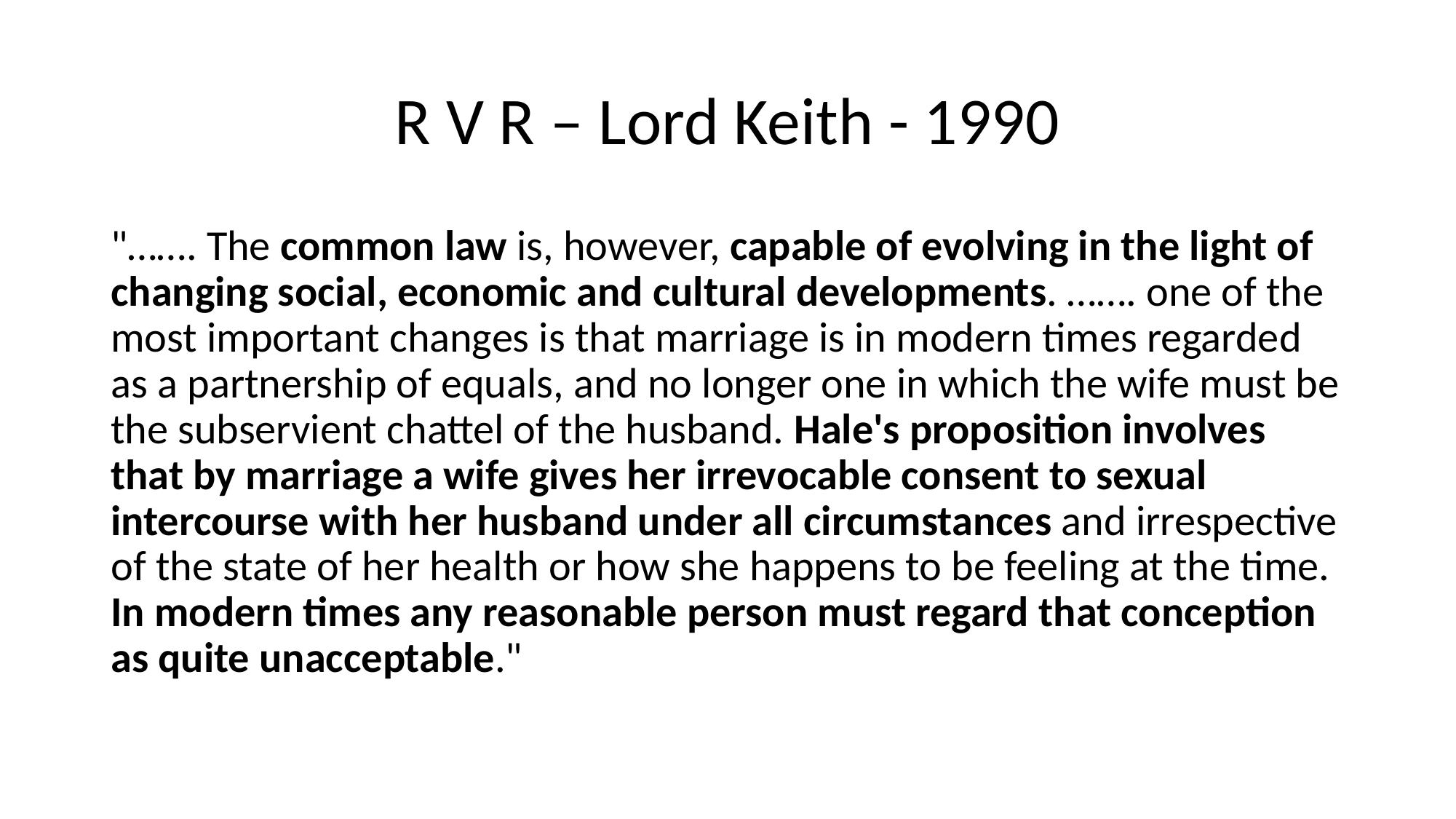

# R V R – Lord Keith - 1990
"……. The common law is, however, capable of evolving in the light of changing social, economic and cultural developments. ……. one of the most important changes is that marriage is in modern times regarded as a partnership of equals, and no longer one in which the wife must be the subservient chattel of the husband. Hale's proposition involves that by marriage a wife gives her irrevocable consent to sexual intercourse with her husband under all circumstances and irrespective of the state of her health or how she happens to be feeling at the time. In modern times any reasonable person must regard that conception as quite unacceptable."